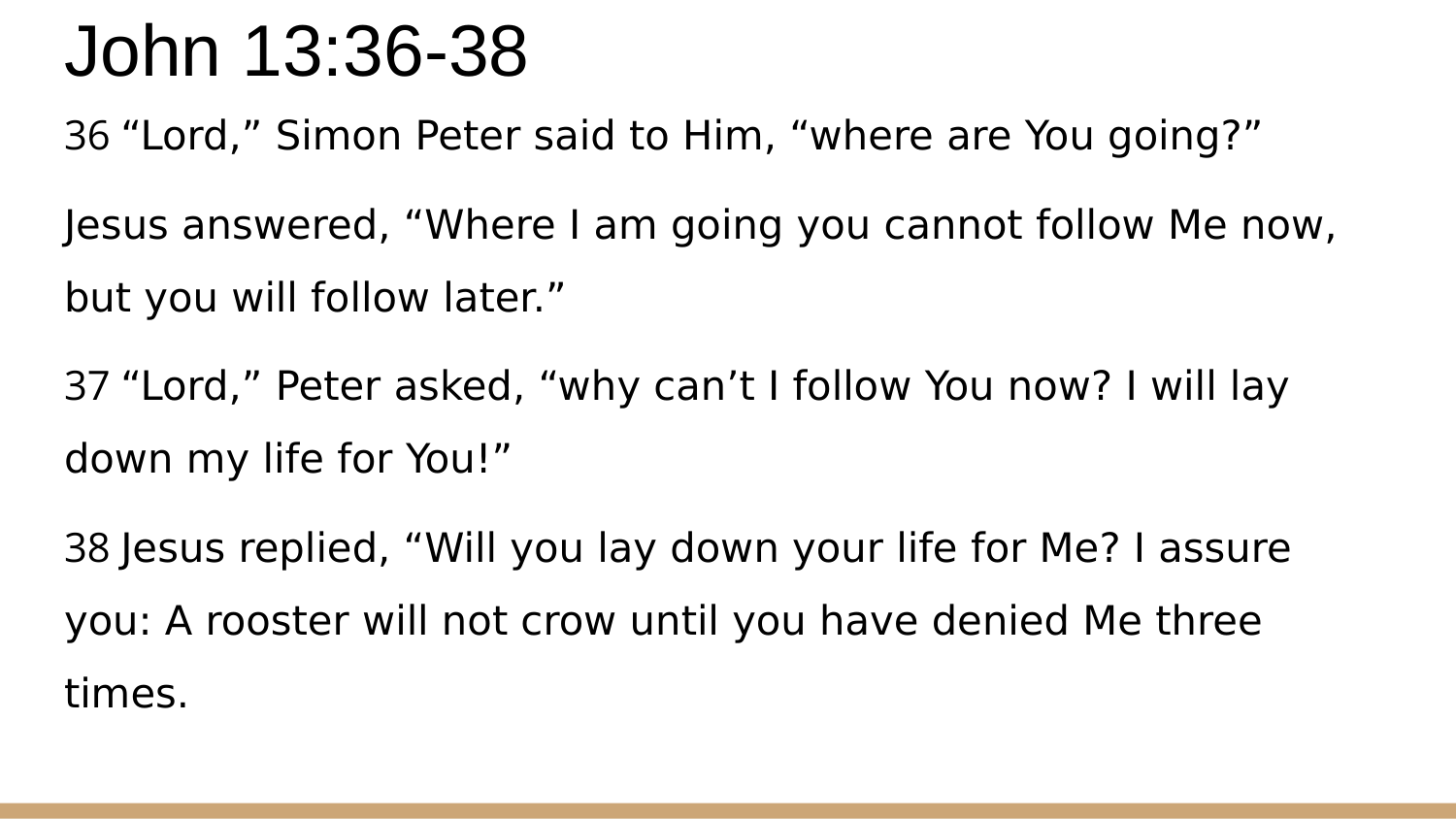

# John 13:36-38
36 “Lord,” Simon Peter said to Him, “where are You going?”
Jesus answered, “Where I am going you cannot follow Me now, but you will follow later.”
37 “Lord,” Peter asked, “why can’t I follow You now? I will lay down my life for You!”
38 Jesus replied, “Will you lay down your life for Me? I assure you: A rooster will not crow until you have denied Me three times.